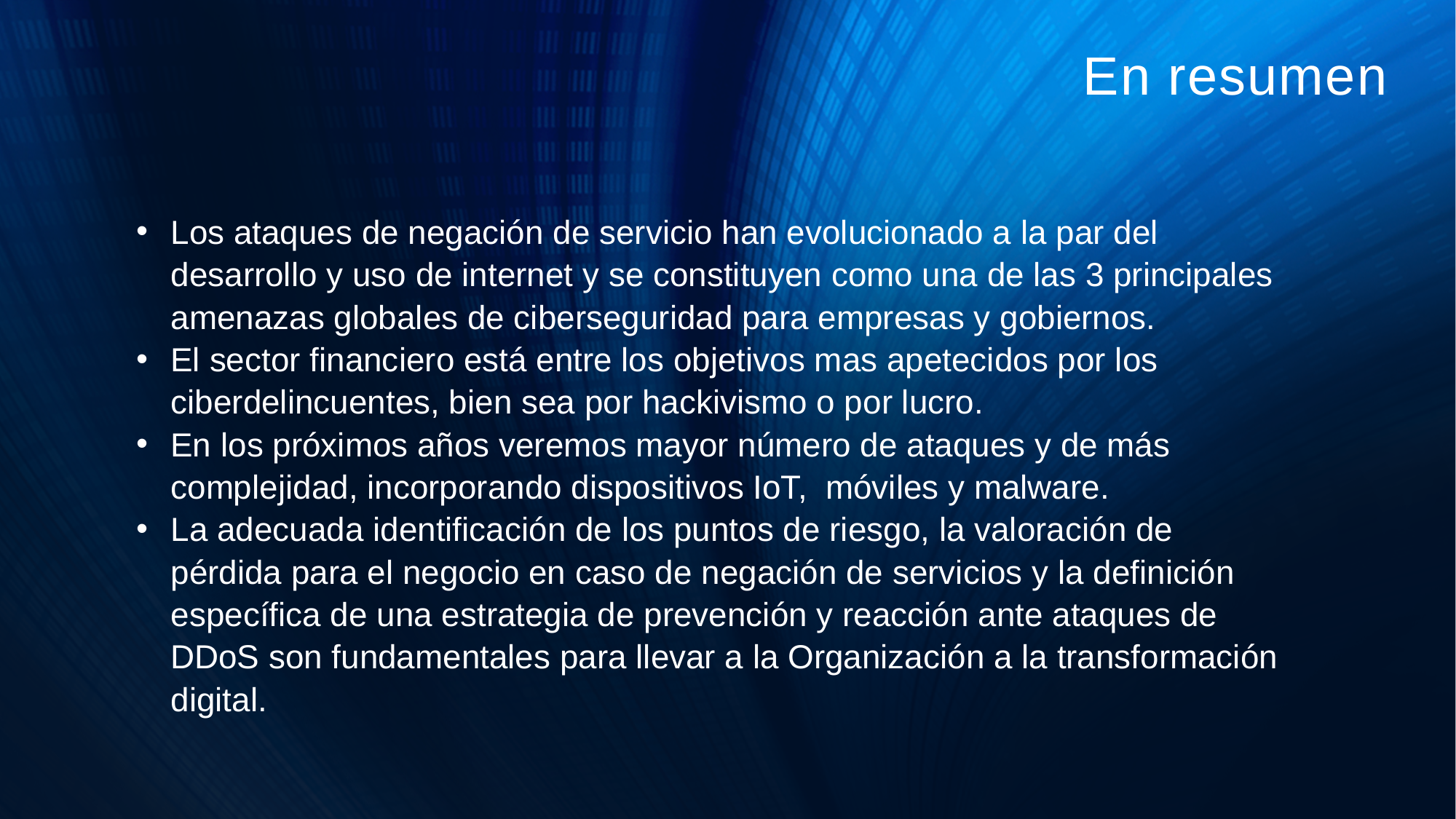

# En resumen
Los ataques de negación de servicio han evolucionado a la par del desarrollo y uso de internet y se constituyen como una de las 3 principales amenazas globales de ciberseguridad para empresas y gobiernos.
El sector financiero está entre los objetivos mas apetecidos por los ciberdelincuentes, bien sea por hackivismo o por lucro.
En los próximos años veremos mayor número de ataques y de más complejidad, incorporando dispositivos IoT,  móviles y malware.
La adecuada identificación de los puntos de riesgo, la valoración de pérdida para el negocio en caso de negación de servicios y la definición específica de una estrategia de prevención y reacción ante ataques de DDoS son fundamentales para llevar a la Organización a la transformación digital.